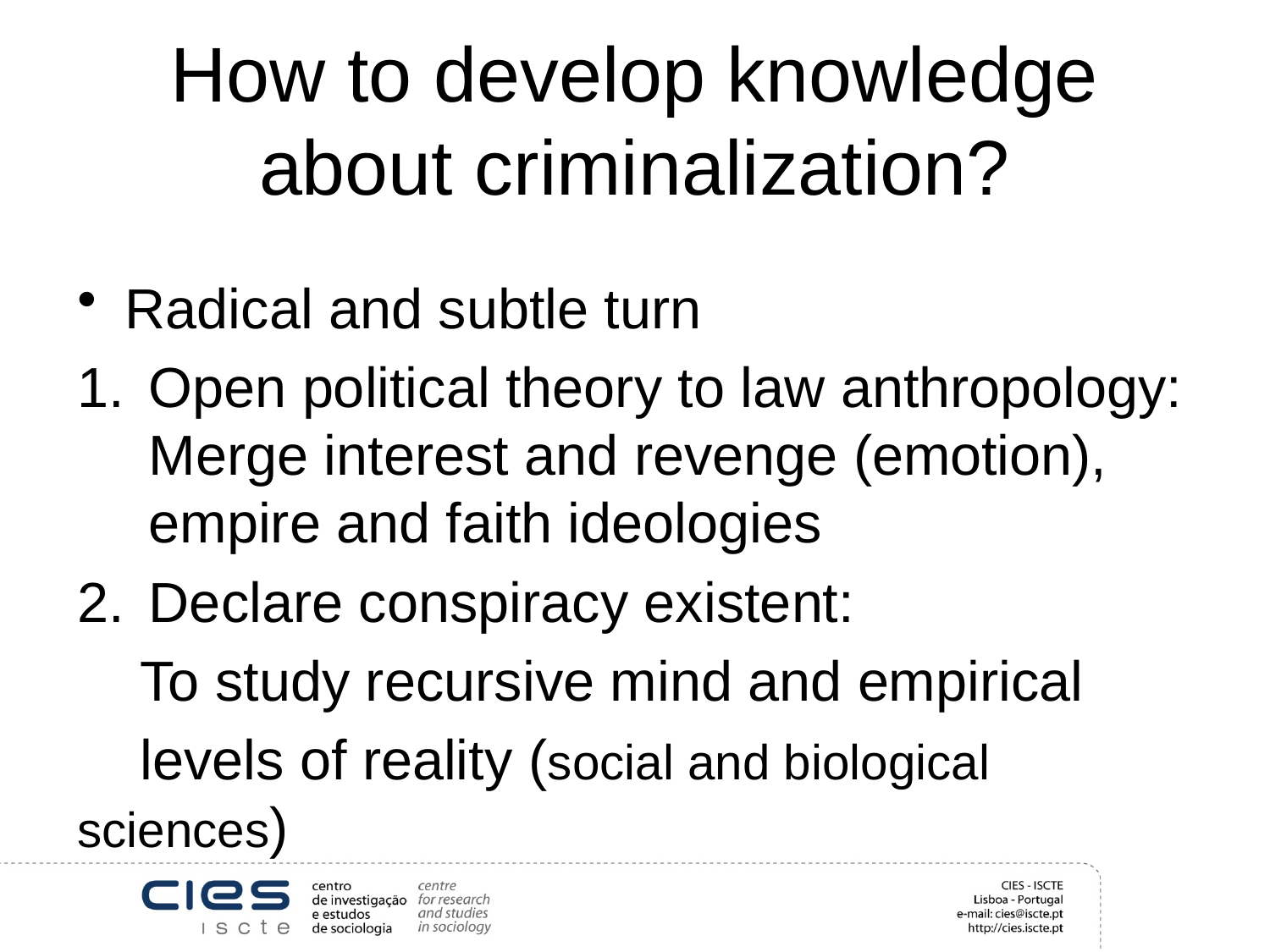

# How to develop knowledge about criminalization?
Radical and subtle turn
Open political theory to law anthropology: Merge interest and revenge (emotion), empire and faith ideologies
Declare conspiracy existent:
    To study recursive mind and empirical
    levels of reality (social and biological sciences)